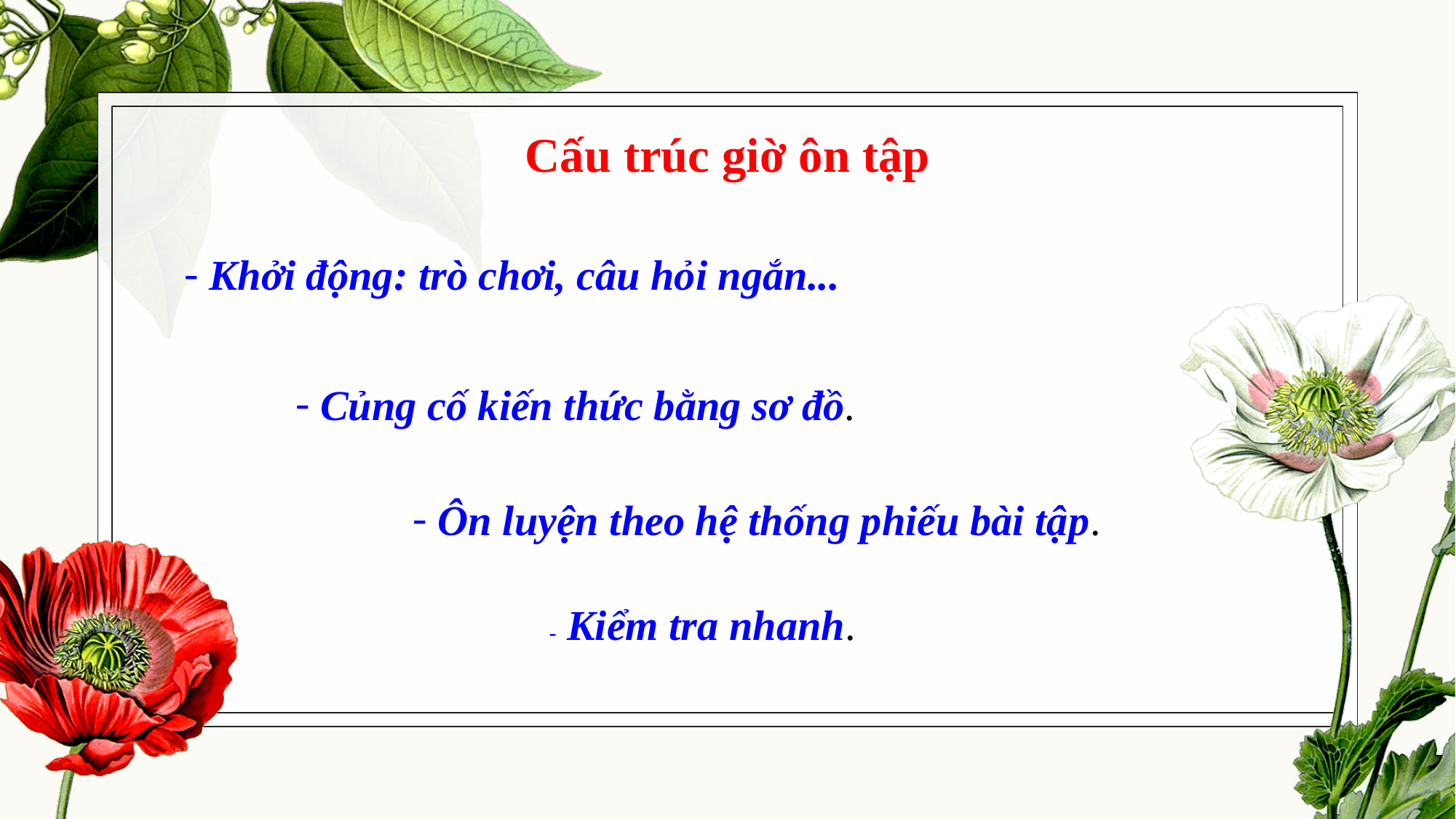

# Cấu trúc giờ ôn tập
 Khởi động: trò chơi, câu hỏi ngắn...
 Củng cố kiến thức bằng sơ đồ.
 Ôn luyện theo hệ thống phiếu bài tập.
-  Kiểm tra nhanh.
5